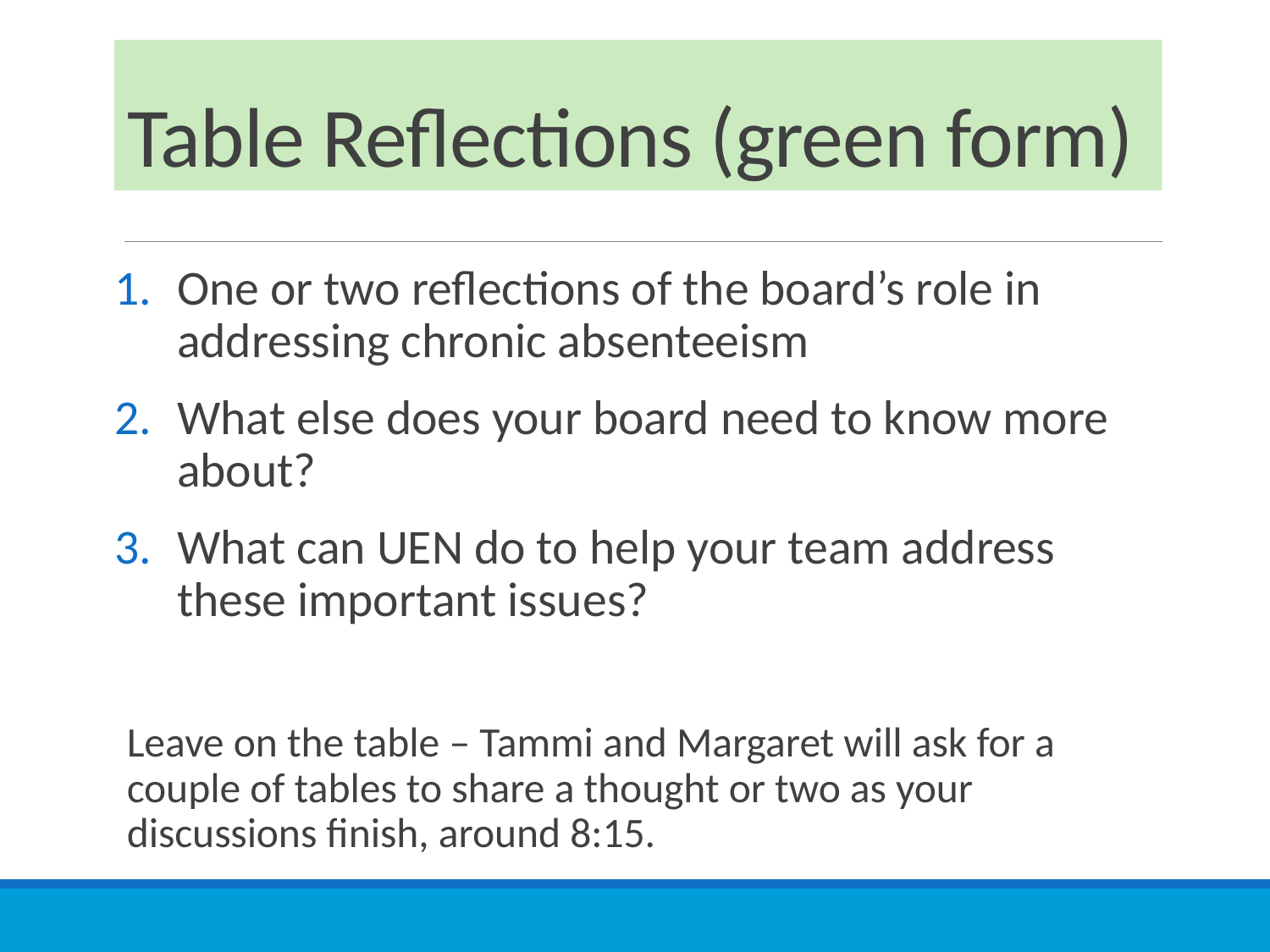

# Table Reflections (green form)
One or two reflections of the board’s role in addressing chronic absenteeism
What else does your board need to know more about?
What can UEN do to help your team address these important issues?

Leave on the table – Tammi and Margaret will ask for a couple of tables to share a thought or two as your discussions finish, around 8:15.